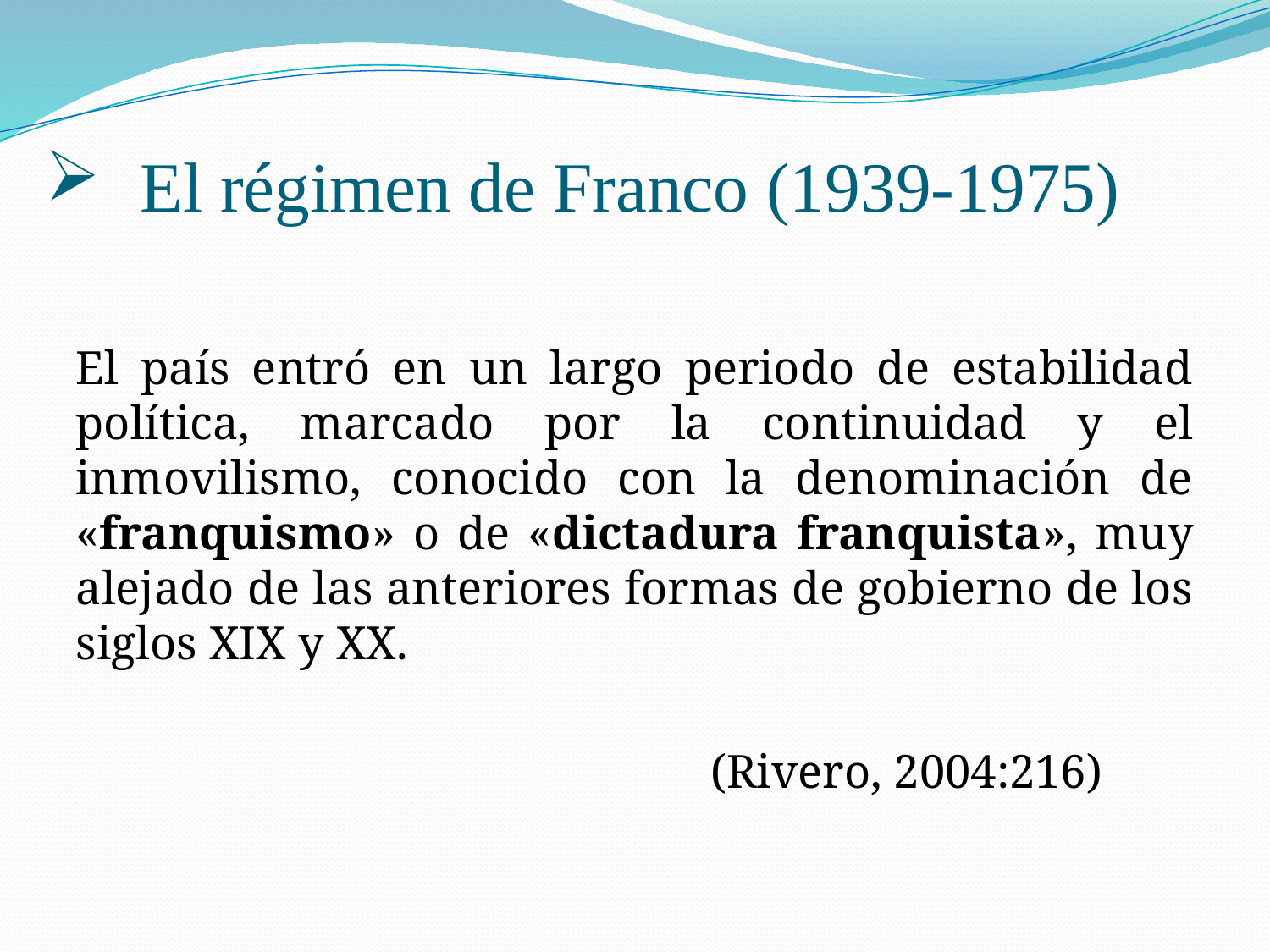

# El régimen de Franco (1939-1975)

El país entró en un largo periodo de estabilidad política, marcado por la continuidad y el inmovilismo, conocido con la denominación de «franquismo» o de «dictadura franquista», muy alejado de las anteriores formas de gobierno de los siglos XIX y XX.

					(Rivero, 2004:216)